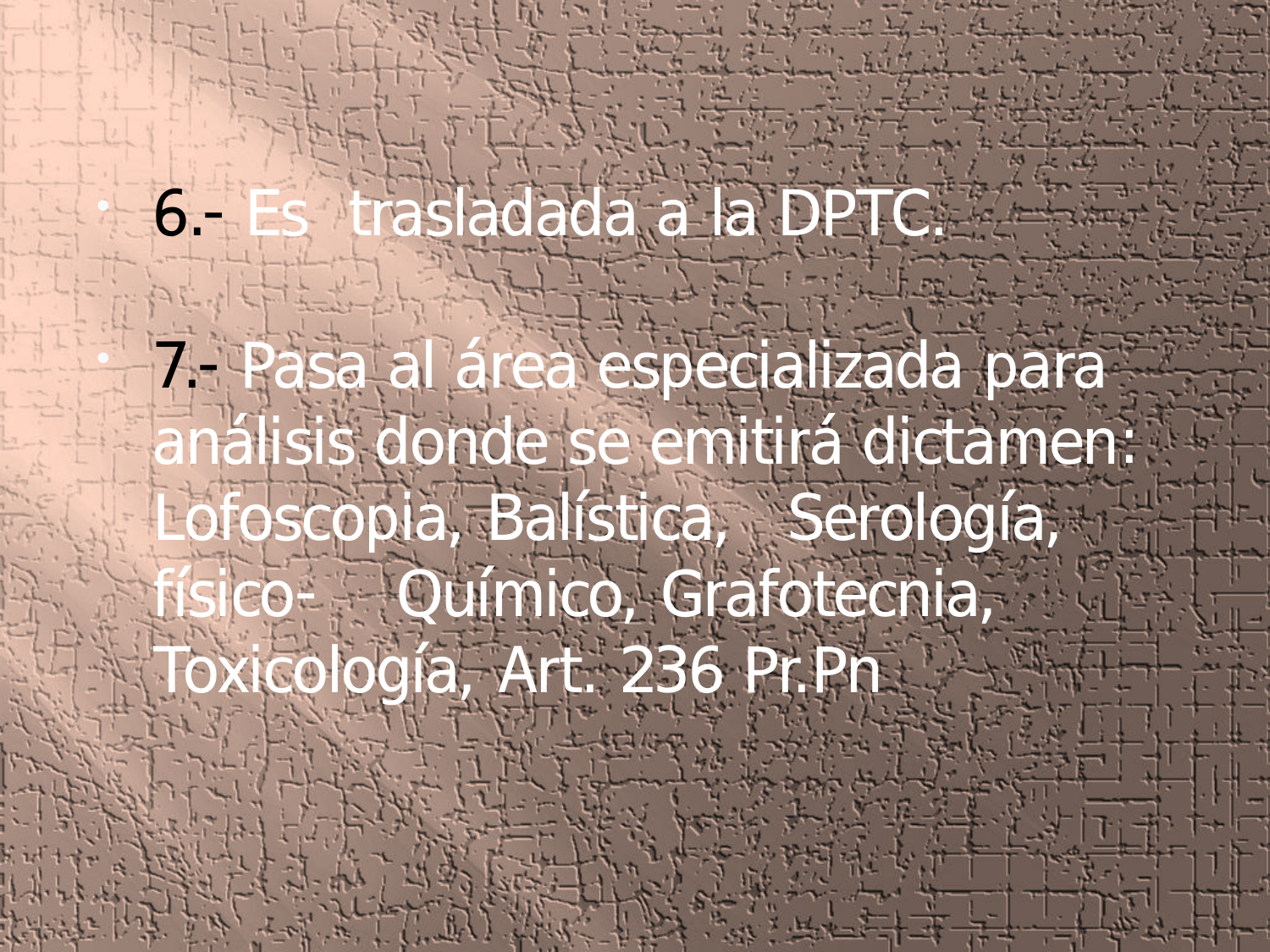

6.- Es  trasladada a la DPTC.

7.- Pasa al área especializada para análisis donde se emitirá dictamen: Lofoscopia, Balística, 	Serología, físico-    Químico, Grafotecnia, 	Toxicología, Art. 236 Pr.Pn